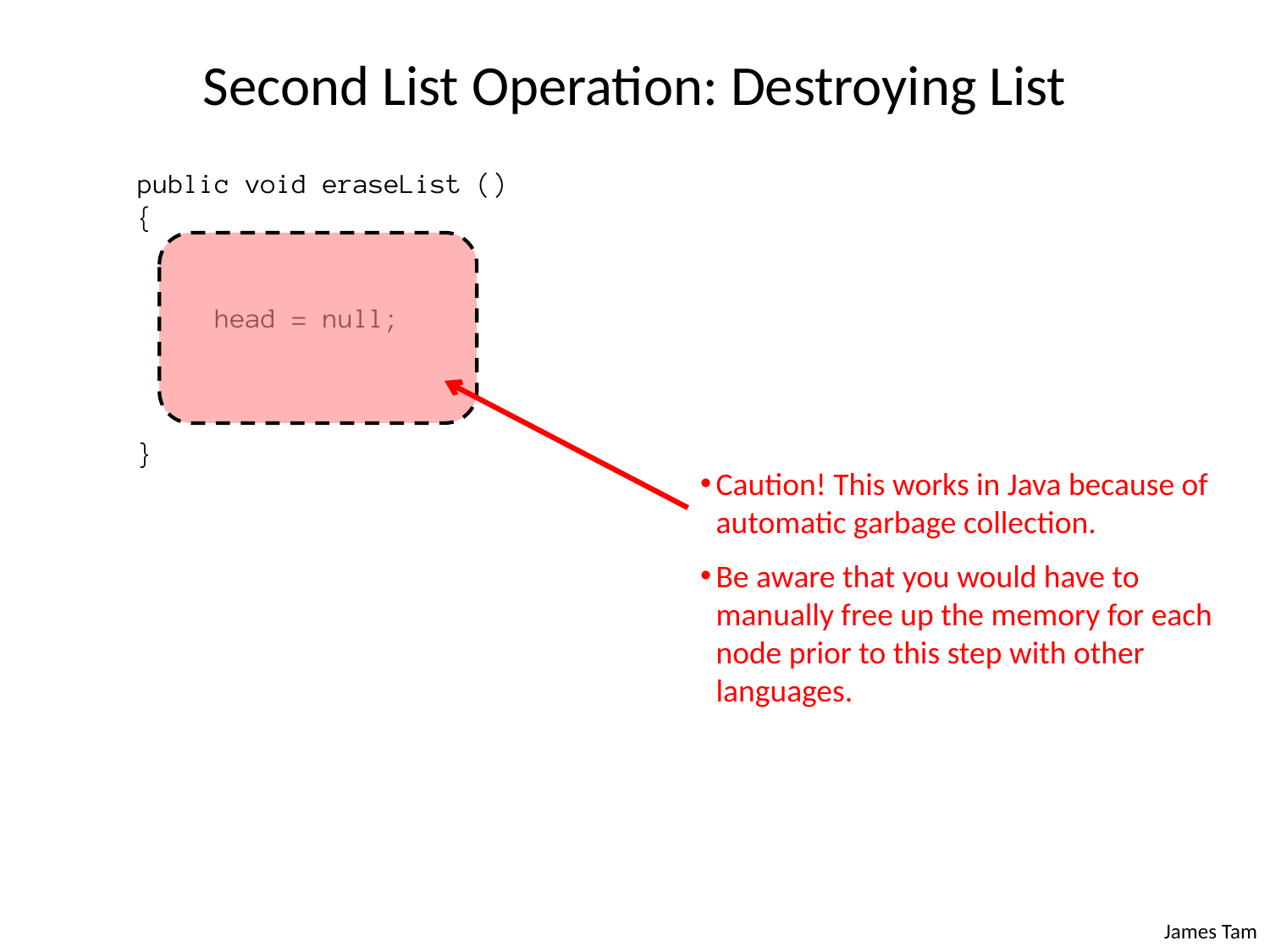

# Second List Operation: Destroying List
    public void eraseList ()
    {

         head = null;

    }

Caution! This works in Java because of automatic garbage collection.
Be aware that you would have to manually free up the memory for each node prior to this step with other languages.